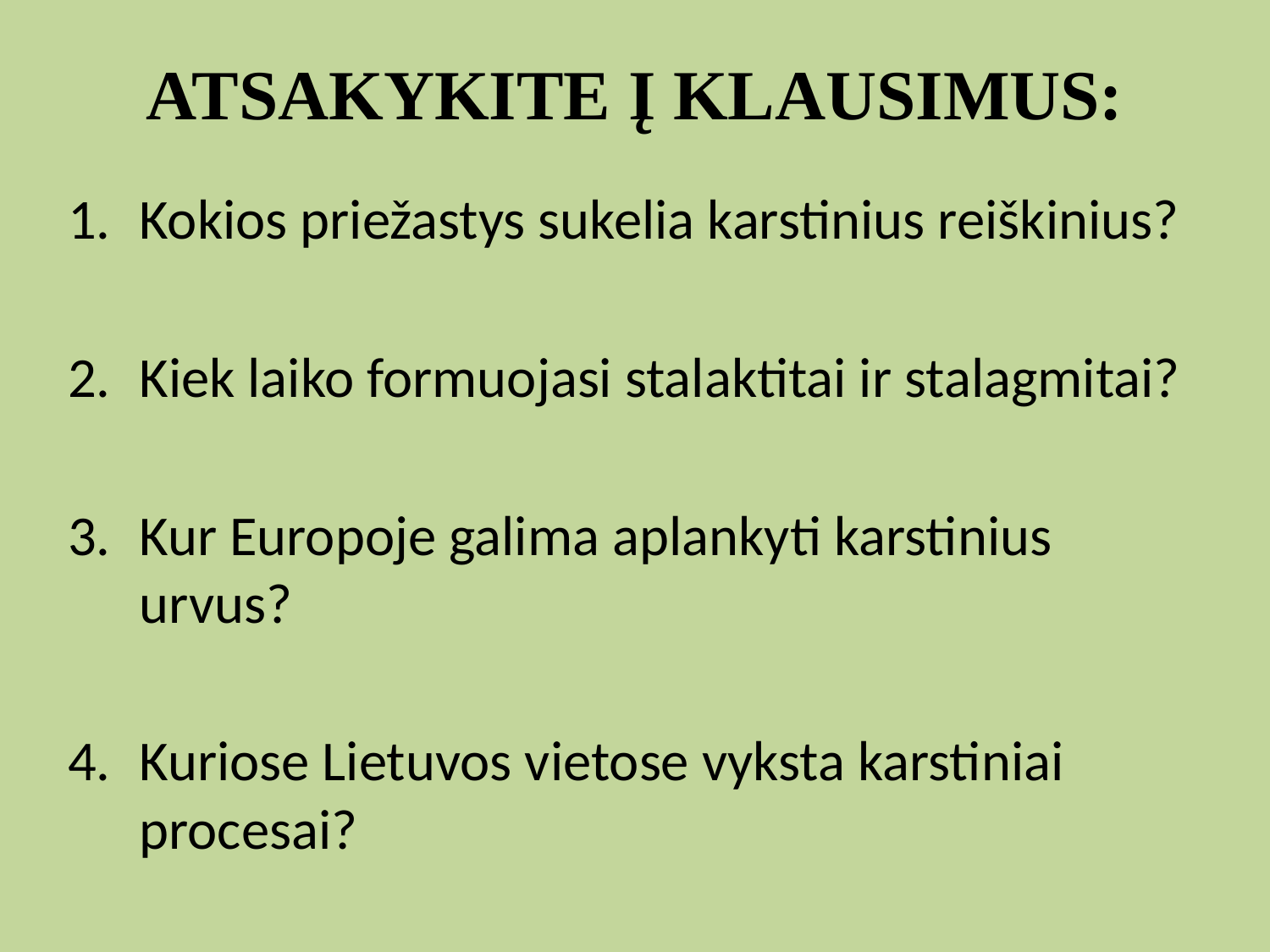

# ATSAKYKITE Į KLAUSIMUS:
Kokios priežastys sukelia karstinius reiškinius?

Kiek laiko formuojasi stalaktitai ir stalagmitai?

Kur Europoje galima aplankyti karstinius urvus?

Kuriose Lietuvos vietose vyksta karstiniai procesai?